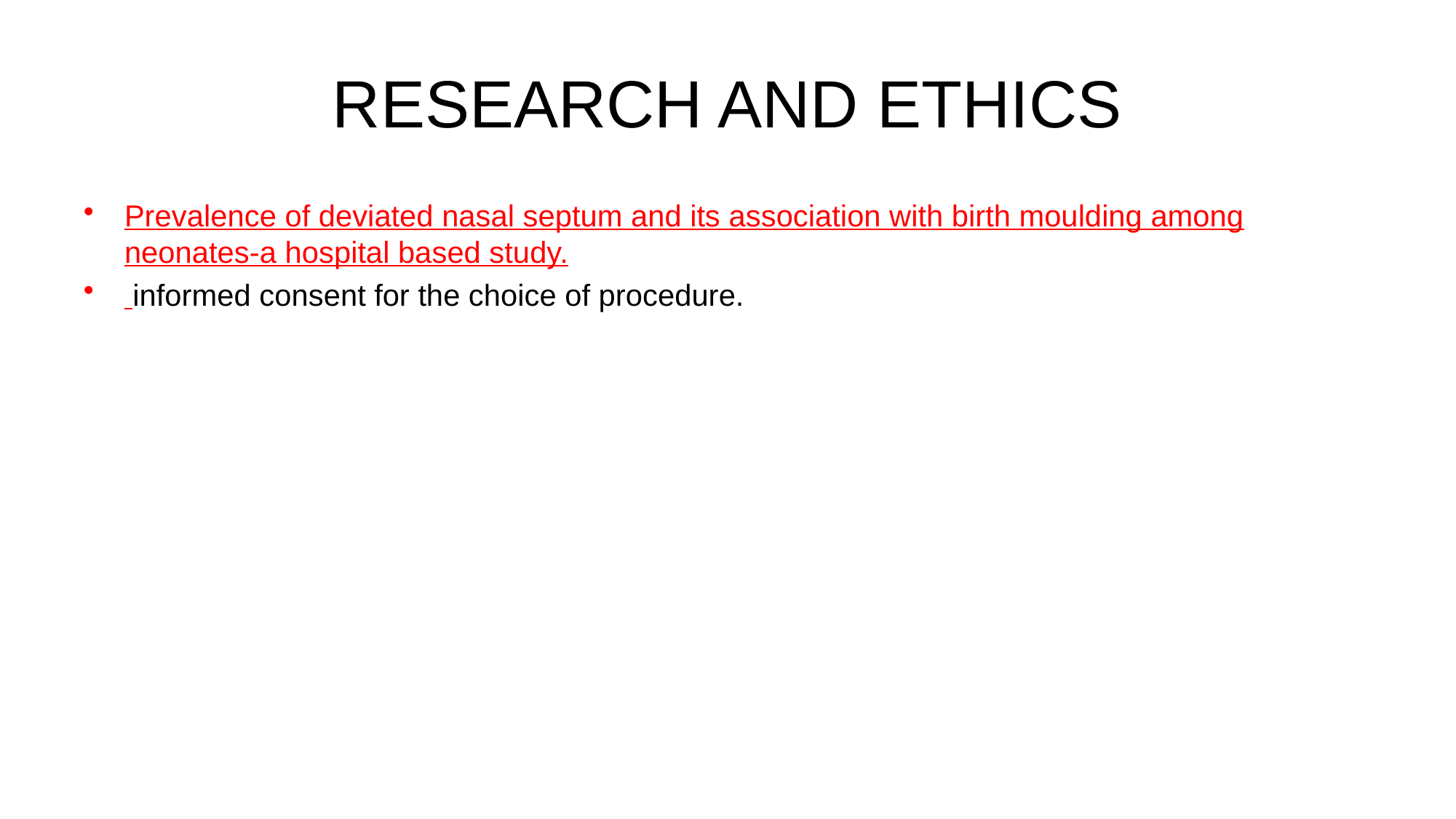

# RESEARCH AND ETHICS
Prevalence of deviated nasal septum and its association with birth moulding among neonates-a hospital based study.
 informed consent for the choice of procedure.